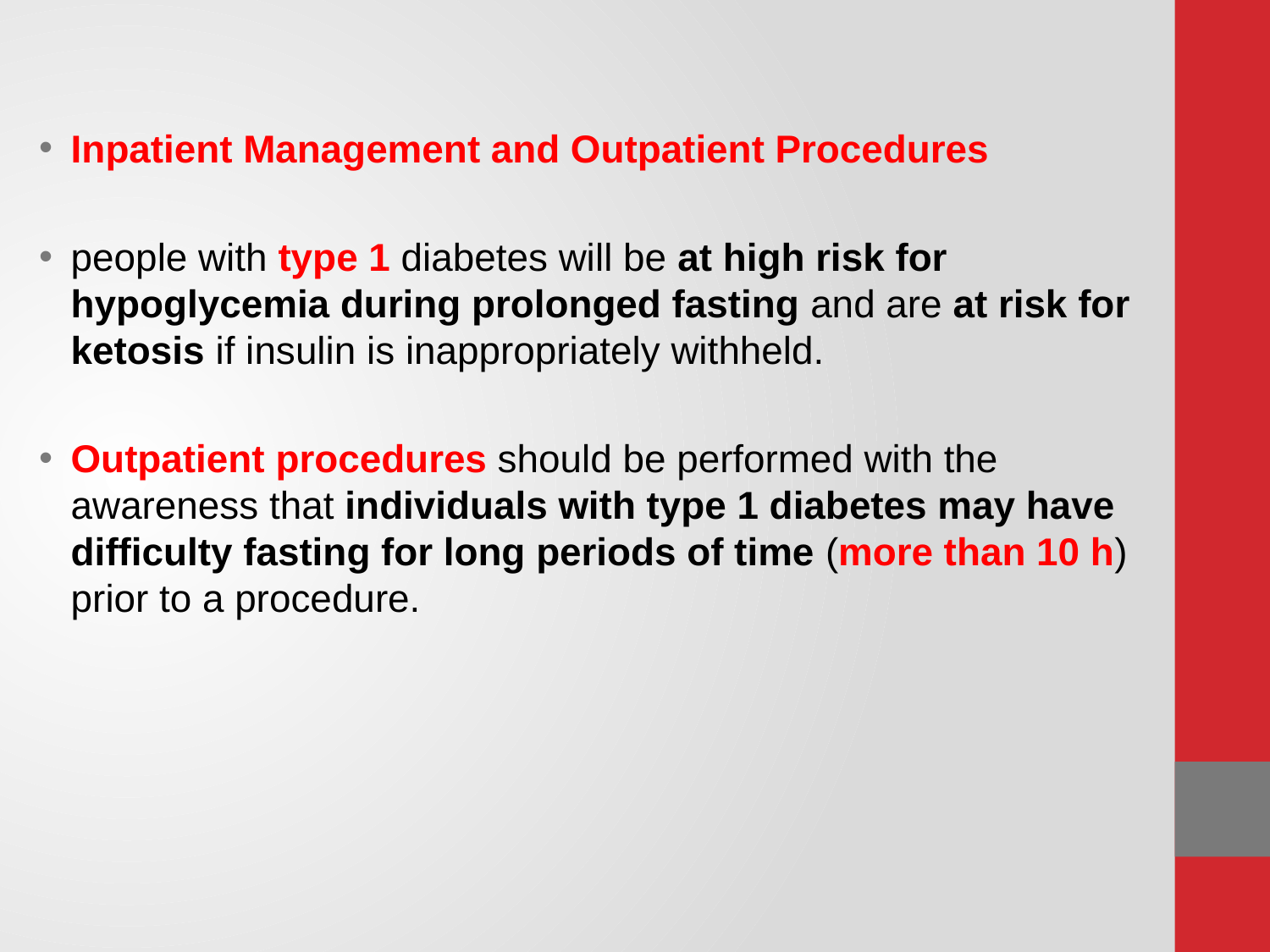

#

Inpatient Management and Outpatient Procedures

people with type 1 diabetes will be at high risk for hypoglycemia during prolonged fasting and are at risk for ketosis if insulin is inappropriately withheld.

Outpatient procedures should be performed with the awareness that individuals with type 1 diabetes may have difﬁculty fasting for long periods of time (more than 10 h) prior to a procedure.